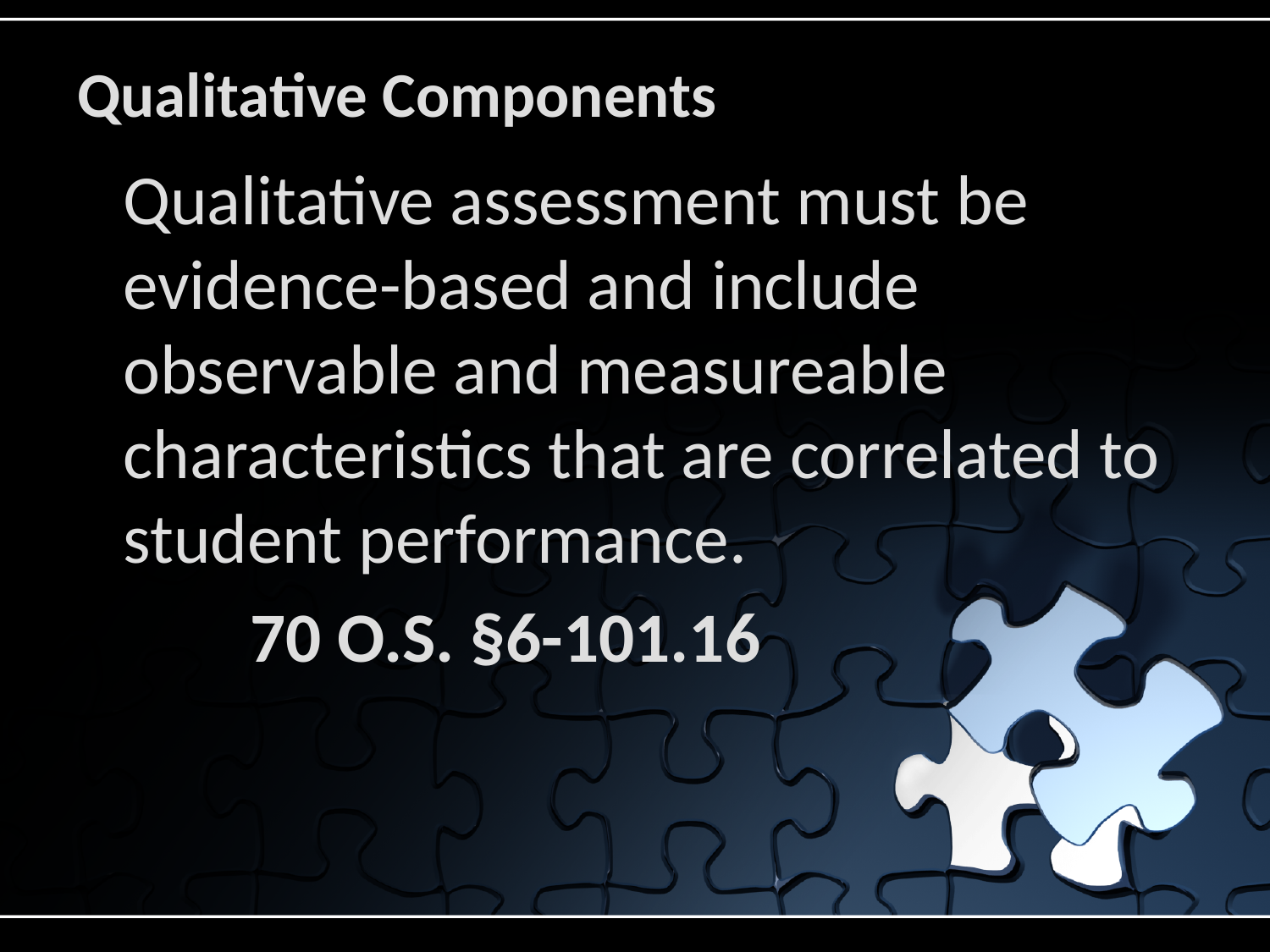

# Qualitative Components
Qualitative assessment must be evidence-based and include observable and measureable characteristics that are correlated to student performance.
	70 O.S. §6-101.16